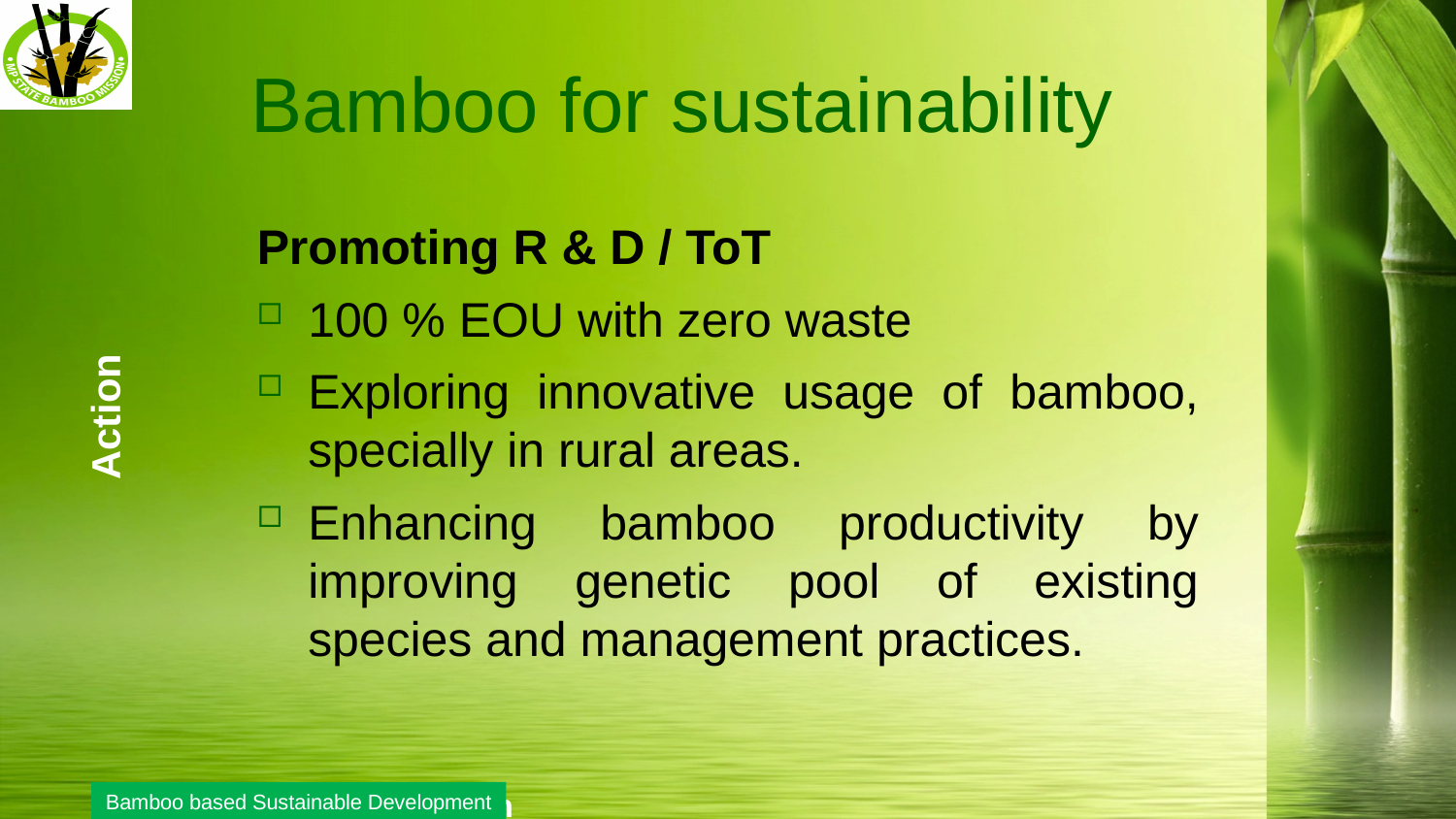

# Bamboo for sustainability
Promoting R & D / ToT
100 % EOU with zero waste
Exploring innovative usage of bamboo, specially in rural areas.
Enhancing bamboo productivity by improving genetic pool of existing species and management practices.
Action
Bamboo based Sustainable Development